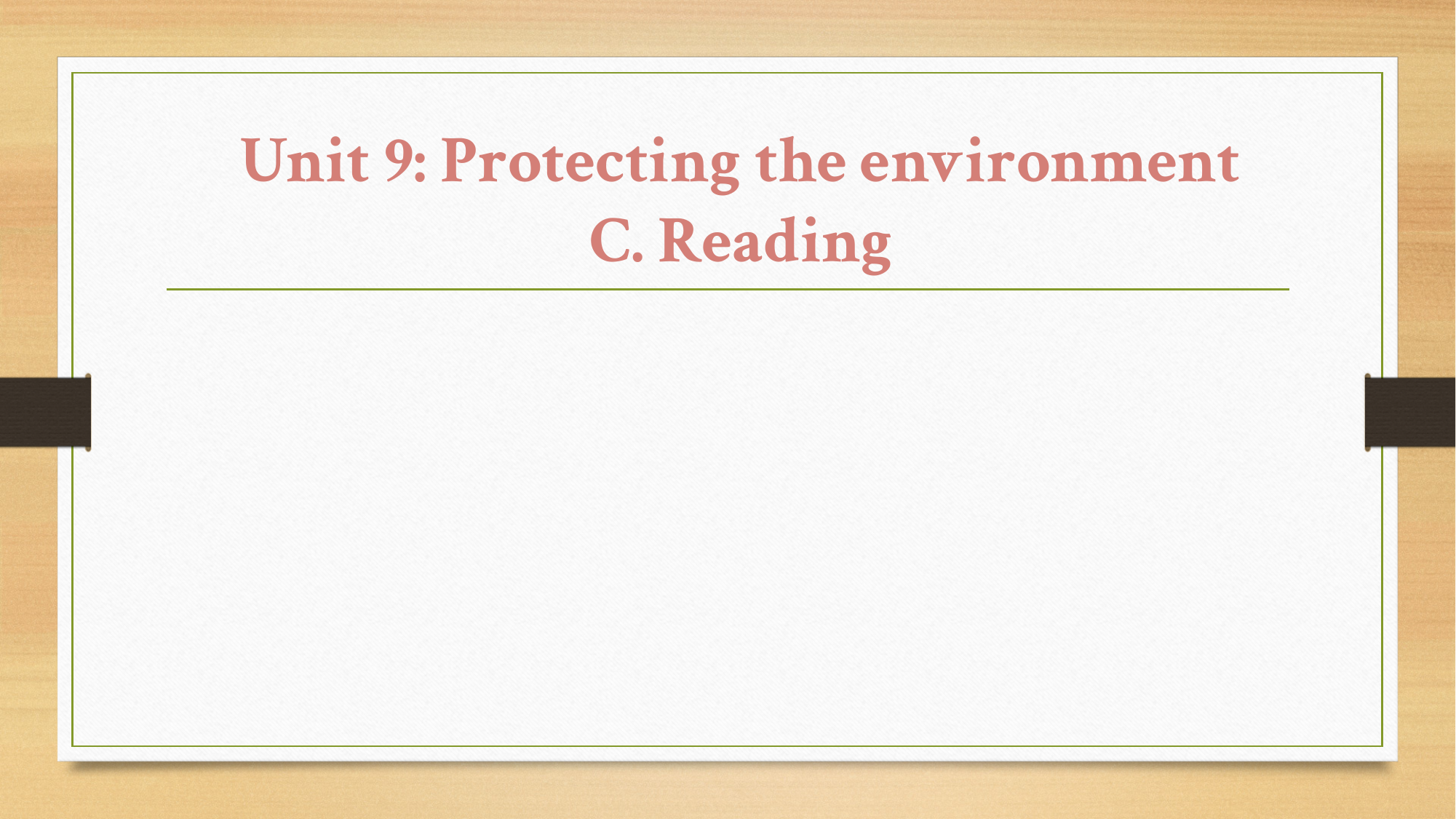

# Unit 9: Protecting the environment C. Reading